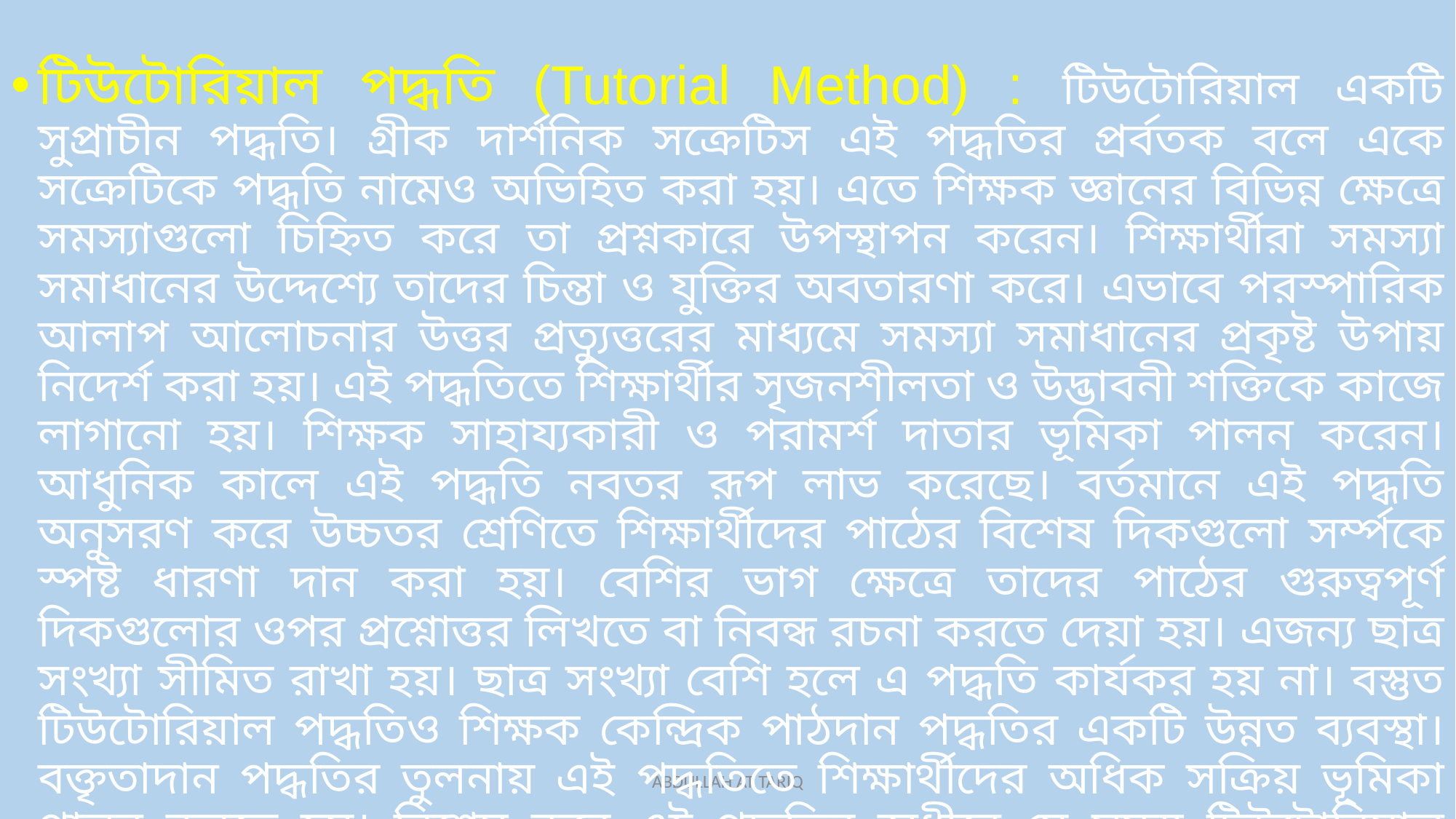

টিউটোরিয়াল পদ্ধতি (Tutorial Method) : টিউটোরিয়াল একটি সুপ্রাচীন পদ্ধতি। গ্রীক দার্শনিক সক্রেটিস এই পদ্ধতির প্রর্বতক বলে একে সক্রেটিকে পদ্ধতি নামেও অভিহিত করা হয়। এতে শিক্ষক জ্ঞানের বিভিন্ন ক্ষেত্রে সমস্যাগুলো চিহ্নিত করে তা প্রশ্নকারে উপস্থাপন করেন। শিক্ষার্থীরা সমস্যা সমাধানের উদ্দেশ্যে তাদের চিন্তা ও যুক্তির অবতারণা করে। এভাবে পরস্পারিক আলাপ আলোচনার উত্তর প্রত্যুত্তরের মাধ্যমে সমস্যা সমাধানের প্রকৃষ্ট উপায় নিদের্শ করা হয়। এই পদ্ধতিতে শিক্ষার্থীর সৃজনশীলতা ও উদ্ভাবনী শক্তিকে কাজে লাগানো হয়। শিক্ষক সাহায্যকারী ও পরামর্শ দাতার ভূমিকা পালন করেন। আধুনিক কালে এই পদ্ধতি নবতর রূপ লাভ করেছে। বর্তমানে এই পদ্ধতি অনুসরণ করে উচ্চতর শ্রেণিতে শিক্ষার্থীদের পাঠের বিশেষ দিকগুলো সর্ম্পকে স্পষ্ট ধারণা দান করা হয়। বেশির ভাগ ক্ষেত্রে তাদের পাঠের গুরুত্বপূর্ণ দিকগুলোর ওপর প্রশ্নোত্তর লিখতে বা নিবন্ধ রচনা করতে দেয়া হয়। এজন্য ছাত্র সংখ্যা সীমিত রাখা হয়। ছাত্র সংখ্যা বেশি হলে এ পদ্ধতি কার্যকর হয় না। বস্তুত টিউটোরিয়াল পদ্ধতিও শিক্ষক কেন্দ্রিক পাঠদান পদ্ধতির একটি উন্নত ব্যবস্থা। বক্তৃতাদান পদ্ধতির তুলনায় এই পদ্ধতিতে শিক্ষার্থীদের অধিক সক্রিয় ভূমিকা পালন করতে হয়। বিশেষ করে এই পদ্ধতির অধীনে যে সমস্ত টিউটোরিয়াল পরীক্ষা অনুষ্ঠিত হয় তাতে ভালো ফলাফল অর্জন করতে হলে শিক্ষার্থীদের পাঠ্য বিষয়ে মনোযোগী হতে হয়।
ABDULLAH AT TARIQ